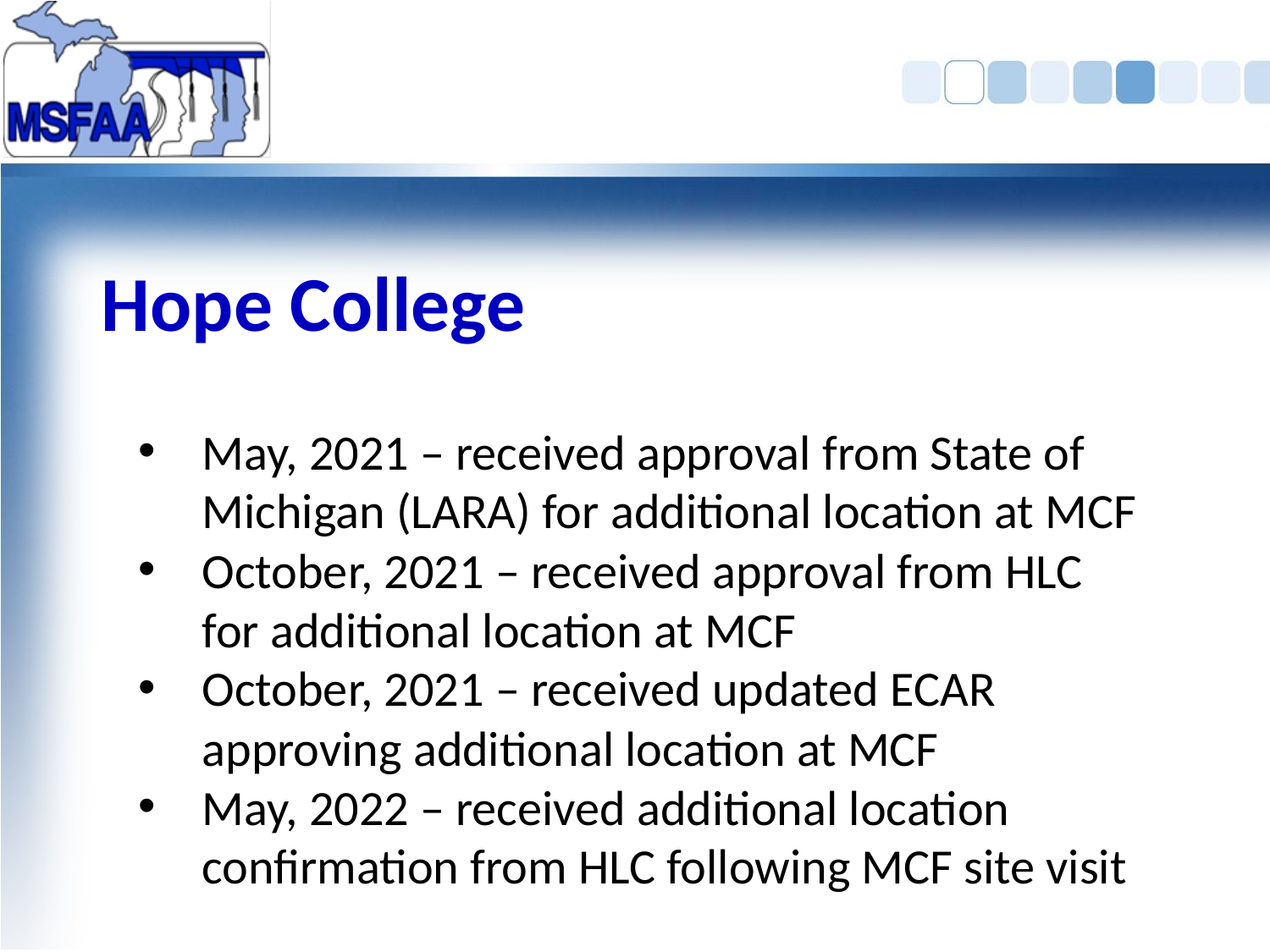

# Hope College
May, 2021 – received approval from State of Michigan (LARA) for additional location at MCF
October, 2021 – received approval from HLC for additional location at MCF
October, 2021 – received updated ECAR approving additional location at MCF
May, 2022 – received additional location confirmation from HLC following MCF site visit